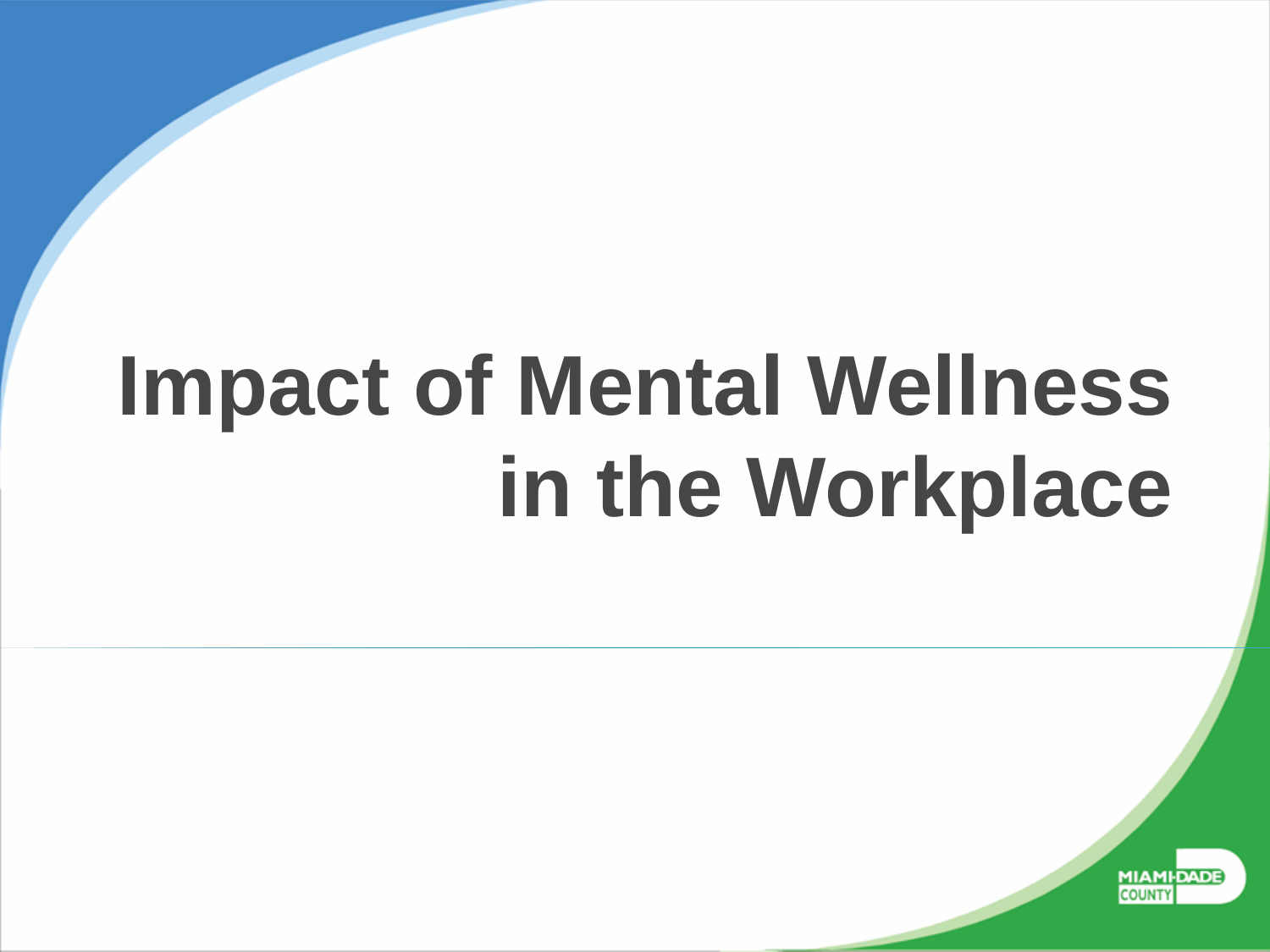

# Impact of Mental Wellness in the Workplace